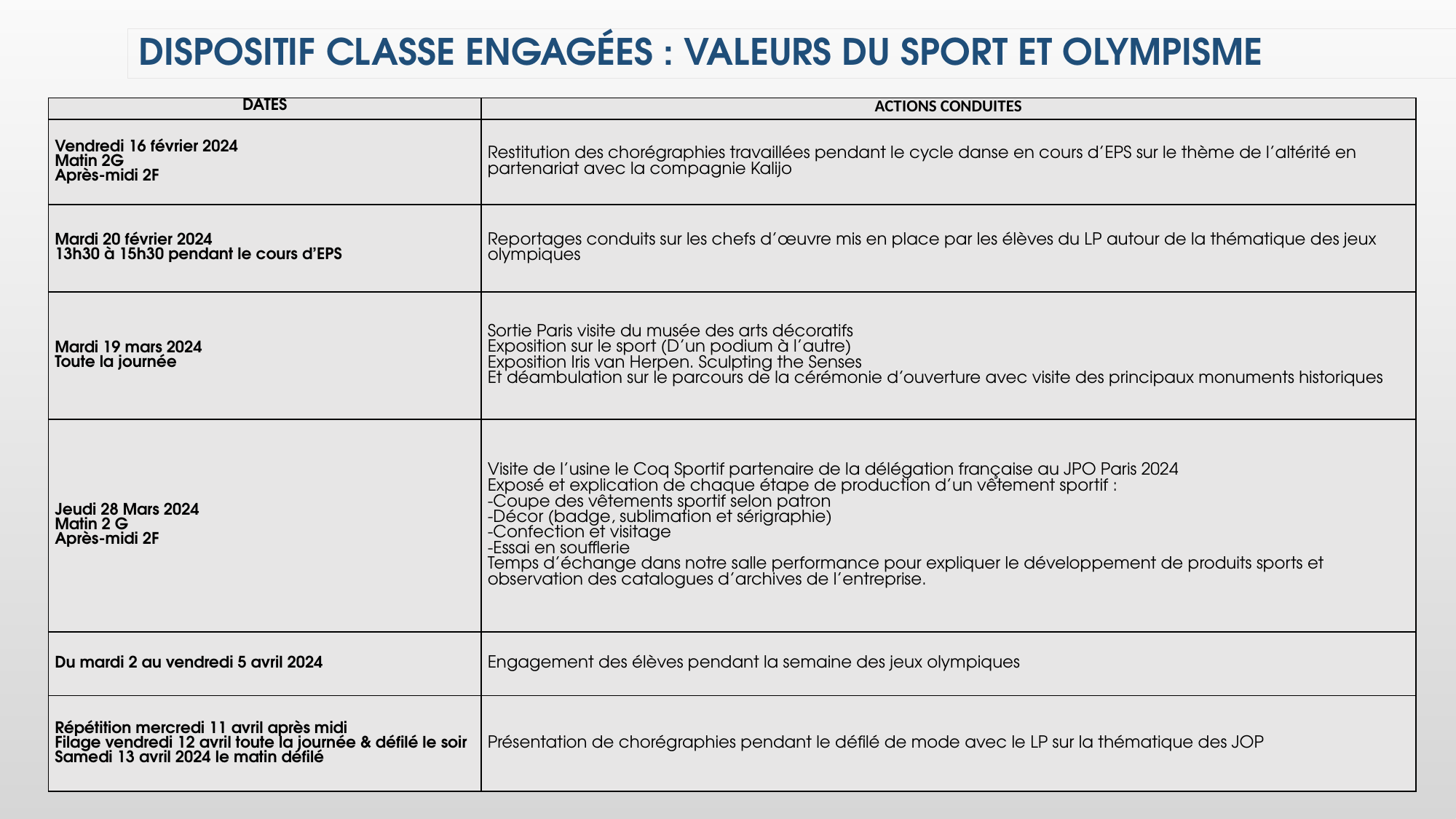

Dispositif classe engagées : ValEurs du sport et olympisme
| DATES | ACTIONS CONDUITES |
| --- | --- |
| Vendredi 16 février 2024 Matin 2G Après-midi 2F | Restitution des chorégraphies travaillées pendant le cycle danse en cours d’EPS sur le thème de l’altérité en partenariat avec la compagnie Kalijo |
| Mardi 20 février 2024 13h30 à 15h30 pendant le cours d’EPS | Reportages conduits sur les chefs d’œuvre mis en place par les élèves du LP autour de la thématique des jeux olympiques |
| Mardi 19 mars 2024 Toute la journée | Sortie Paris visite du musée des arts décoratifs Exposition sur le sport (D’un podium à l’autre) Exposition Iris van Herpen. Sculpting the Senses  Et déambulation sur le parcours de la cérémonie d’ouverture avec visite des principaux monuments historiques |
| Jeudi 28 Mars 2024 Matin 2 G Après-midi 2F | Visite de l’usine le Coq Sportif partenaire de la délégation française au JPO Paris 2024 Exposé et explication de chaque étape de production d’un vêtement sportif : -Coupe des vêtements sportif selon patron -Décor (badge, sublimation et sérigraphie) -Confection et visitage -Essai en soufflerie Temps d’échange dans notre salle performance pour expliquer le développement de produits sports et observation des catalogues d’archives de l’entreprise. |
| Du mardi 2 au vendredi 5 avril 2024 | Engagement des élèves pendant la semaine des jeux olympiques |
| Répétition mercredi 11 avril après midi Filage vendredi 12 avril toute la journée & défilé le soir Samedi 13 avril 2024 le matin défilé | Présentation de chorégraphies pendant le défilé de mode avec le LP sur la thématique des JOP |